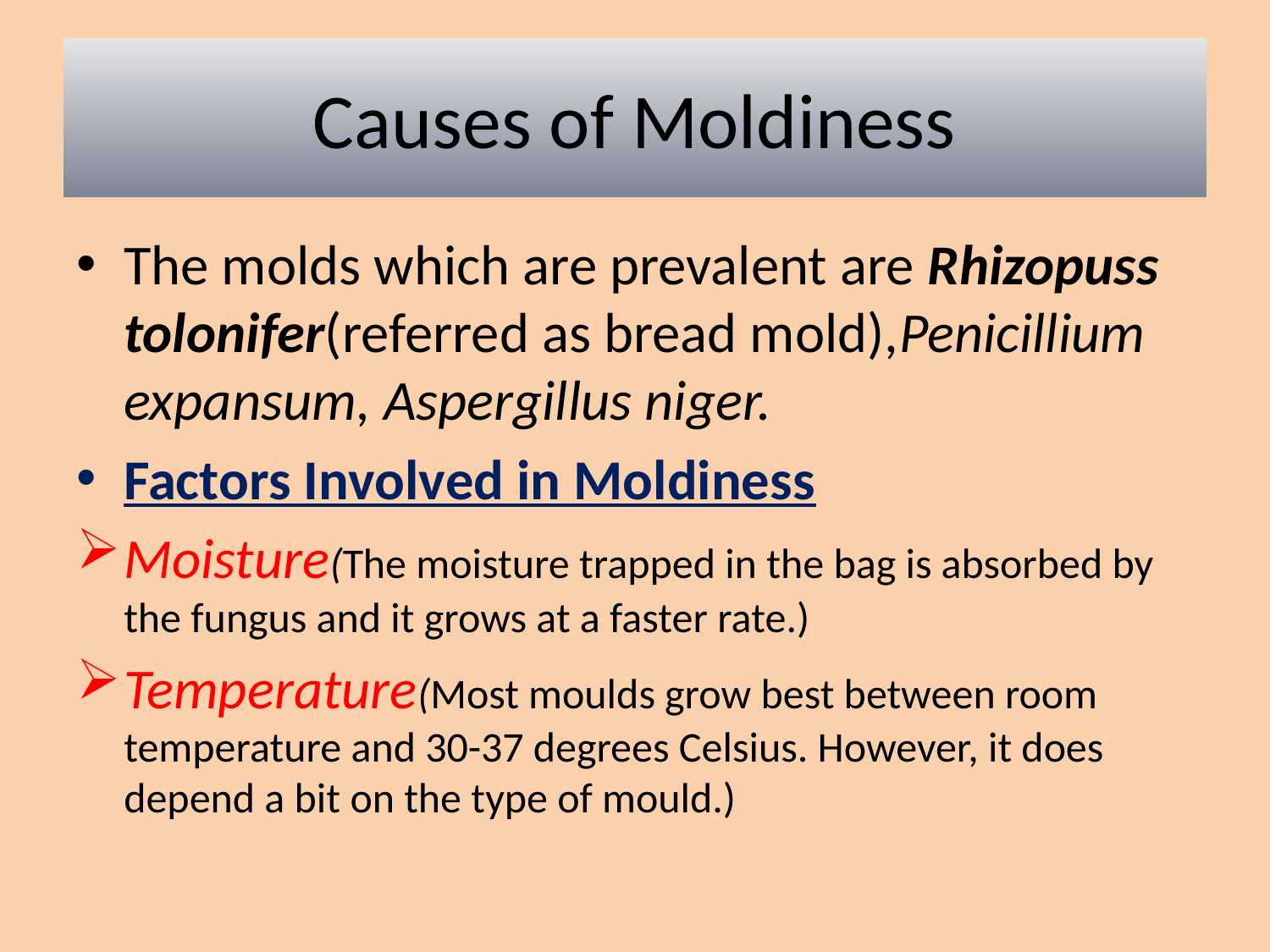

# Causes of Moldiness
The molds which are prevalent are Rhizopuss tolonifer(referred as bread mold),Penicillium expansum, Aspergillus niger.
Factors Involved in Moldiness
Moisture(The moisture trapped in the bag is absorbed by the fungus and it grows at a faster rate.)
Temperature(Most moulds grow best between room temperature and 30-37 degrees Celsius. However, it does depend a bit on the type of mould.)